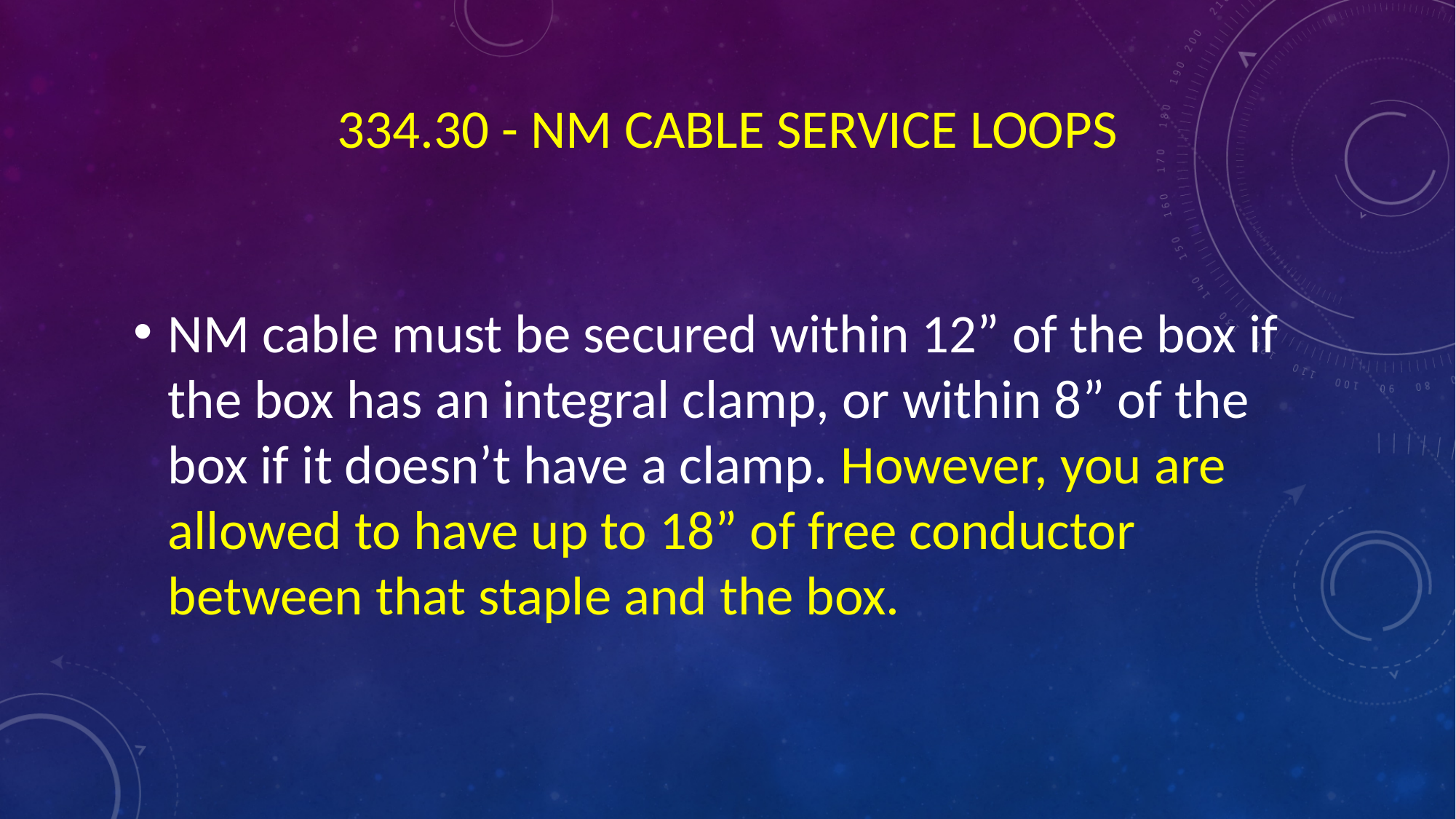

# 334.30 - NM cable Service loops
NM cable must be secured within 12” of the box if the box has an integral clamp, or within 8” of the box if it doesn’t have a clamp. However, you are allowed to have up to 18” of free conductor between that staple and the box.